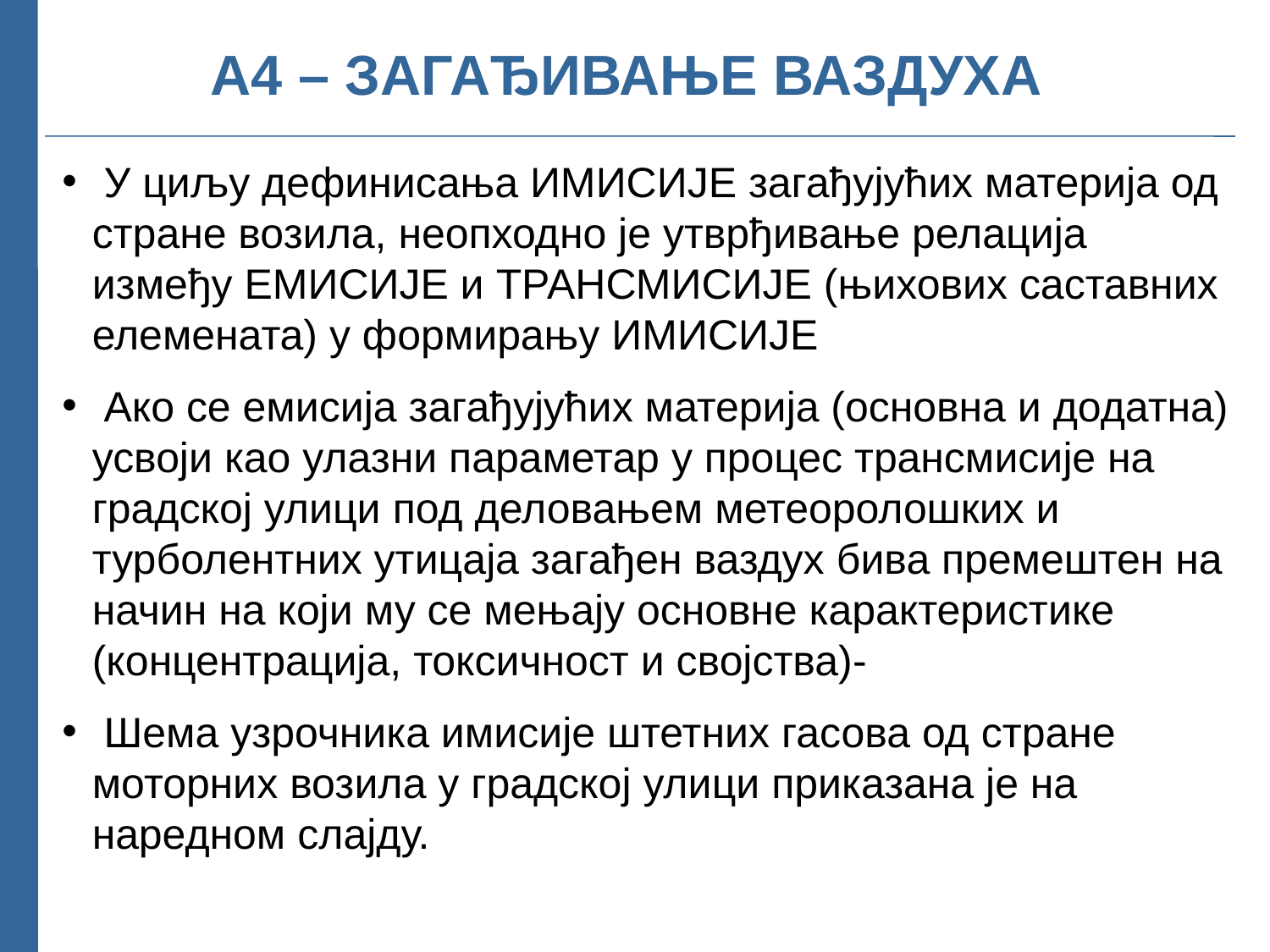

А4 – ЗАГАЂИВАЊЕ ВАЗДУХА

 У циљу дефинисања ИМИСИЈЕ загађујућих материја од стране возила, неопходно је утврђивање релација између ЕМИСИЈЕ и ТРАНСМИСИЈЕ (њихових саставних елемената) у формирању ИМИСИЈЕ
 Ако се емисија загађујућих материја (основна и додатна) усвоји као улазни параметар у процес трансмисије на градској улици под деловањем метеоролошких и турболентних утицаја загађен ваздух бива премештен на начин на који му се мењају основне карактеристике (концентрација, токсичност и својства)-
 Шема узрочника имисије штетних гасова од стране моторних возила у градској улици приказана је на наредном слајду.